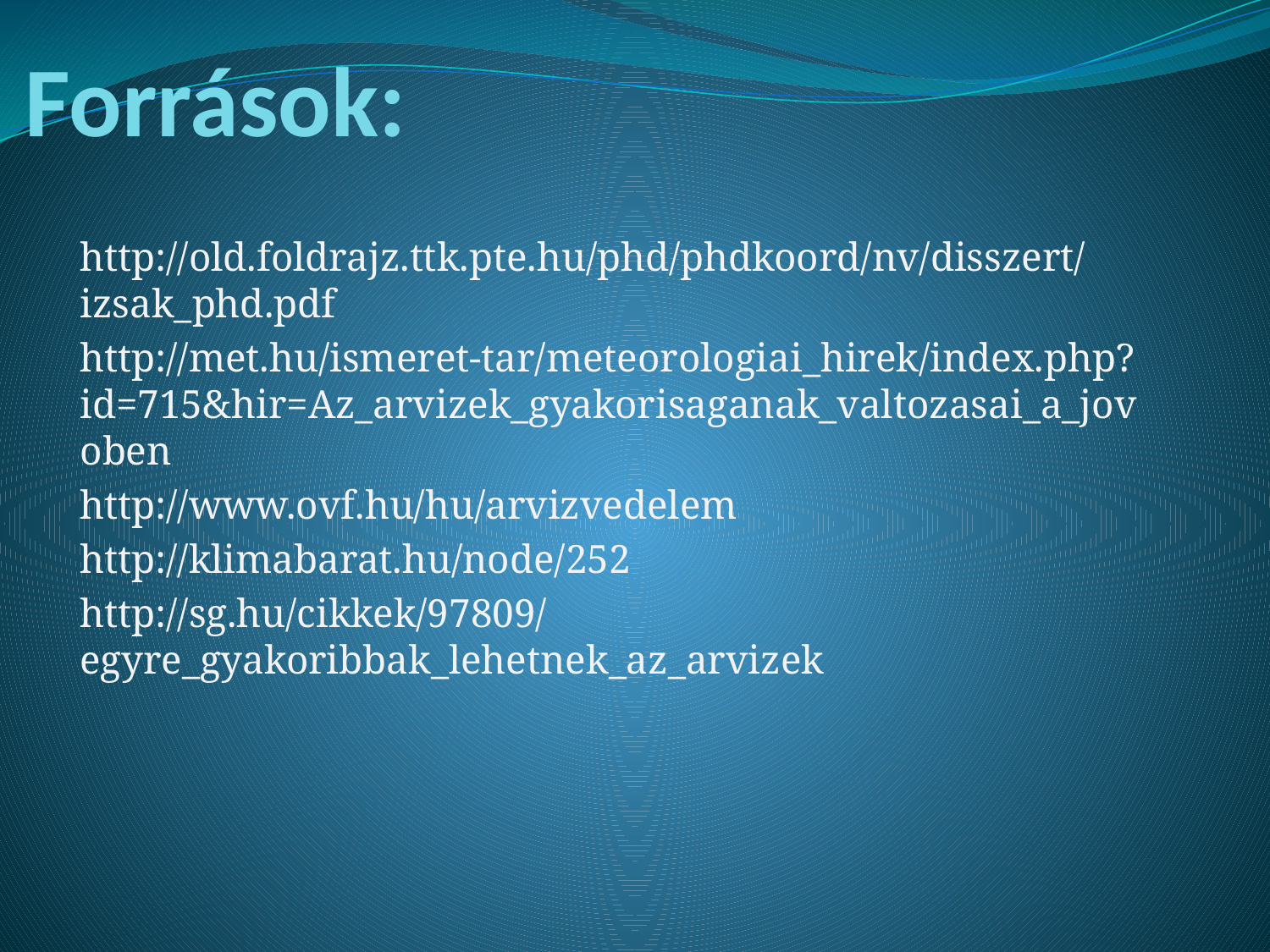

# Források:
http://old.foldrajz.ttk.pte.hu/phd/phdkoord/nv/disszert/izsak_phd.pdf
http://met.hu/ismeret-tar/meteorologiai_hirek/index.php?id=715&hir=Az_arvizek_gyakorisaganak_valtozasai_a_jovoben
http://www.ovf.hu/hu/arvizvedelem
http://klimabarat.hu/node/252
http://sg.hu/cikkek/97809/egyre_gyakoribbak_lehetnek_az_arvizek